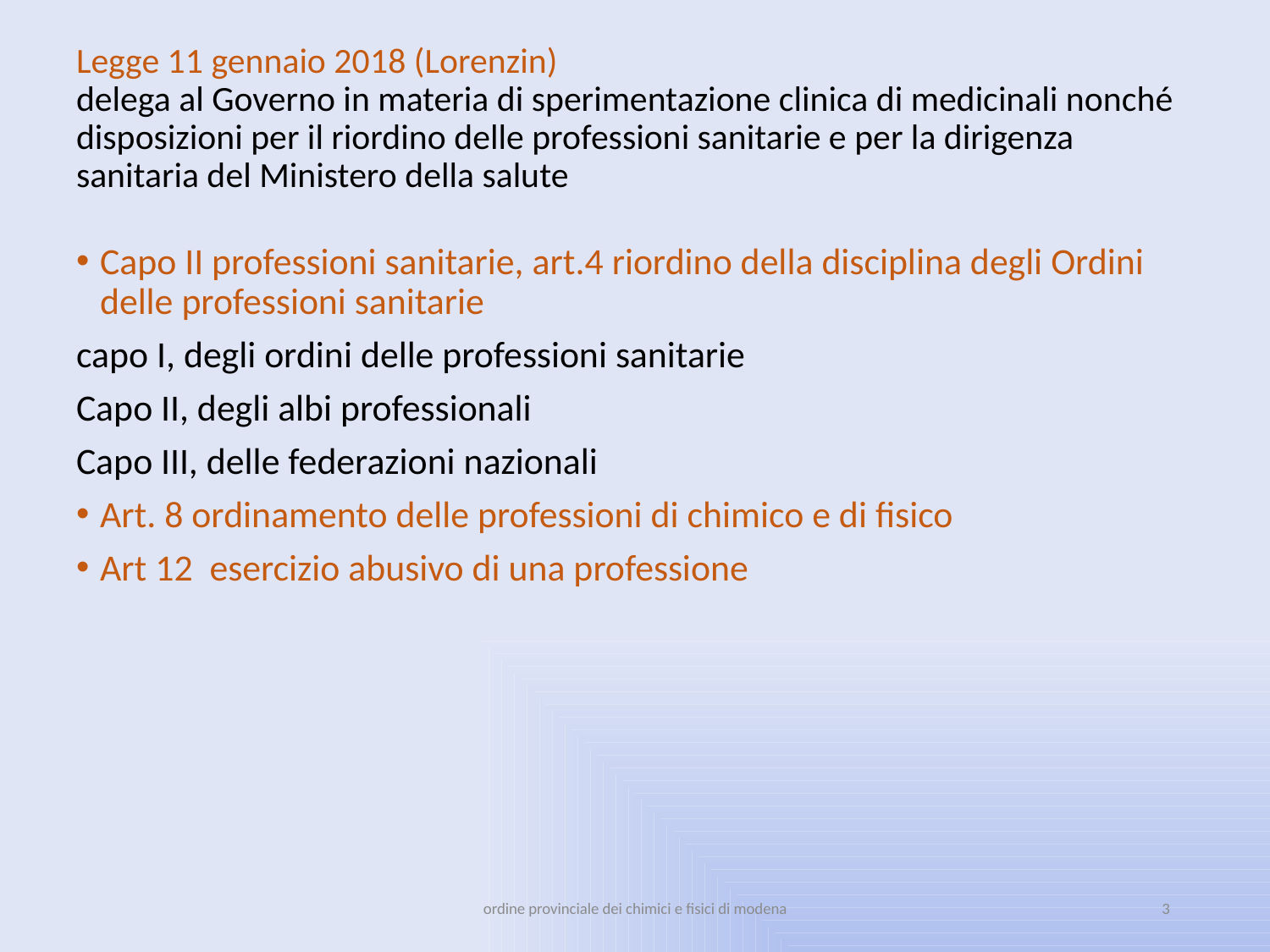

# Legge 11 gennaio 2018 (Lorenzin) delega al Governo in materia di sperimentazione clinica di medicinali nonché disposizioni per il riordino delle professioni sanitarie e per la dirigenza sanitaria del Ministero della salute
Capo II professioni sanitarie, art.4 riordino della disciplina degli Ordini delle professioni sanitarie
capo I, degli ordini delle professioni sanitarie
Capo II, degli albi professionali
Capo III, delle federazioni nazionali
Art. 8 ordinamento delle professioni di chimico e di fisico
Art 12  esercizio abusivo di una professione

ordine provinciale dei chimici e fisici di modena
3